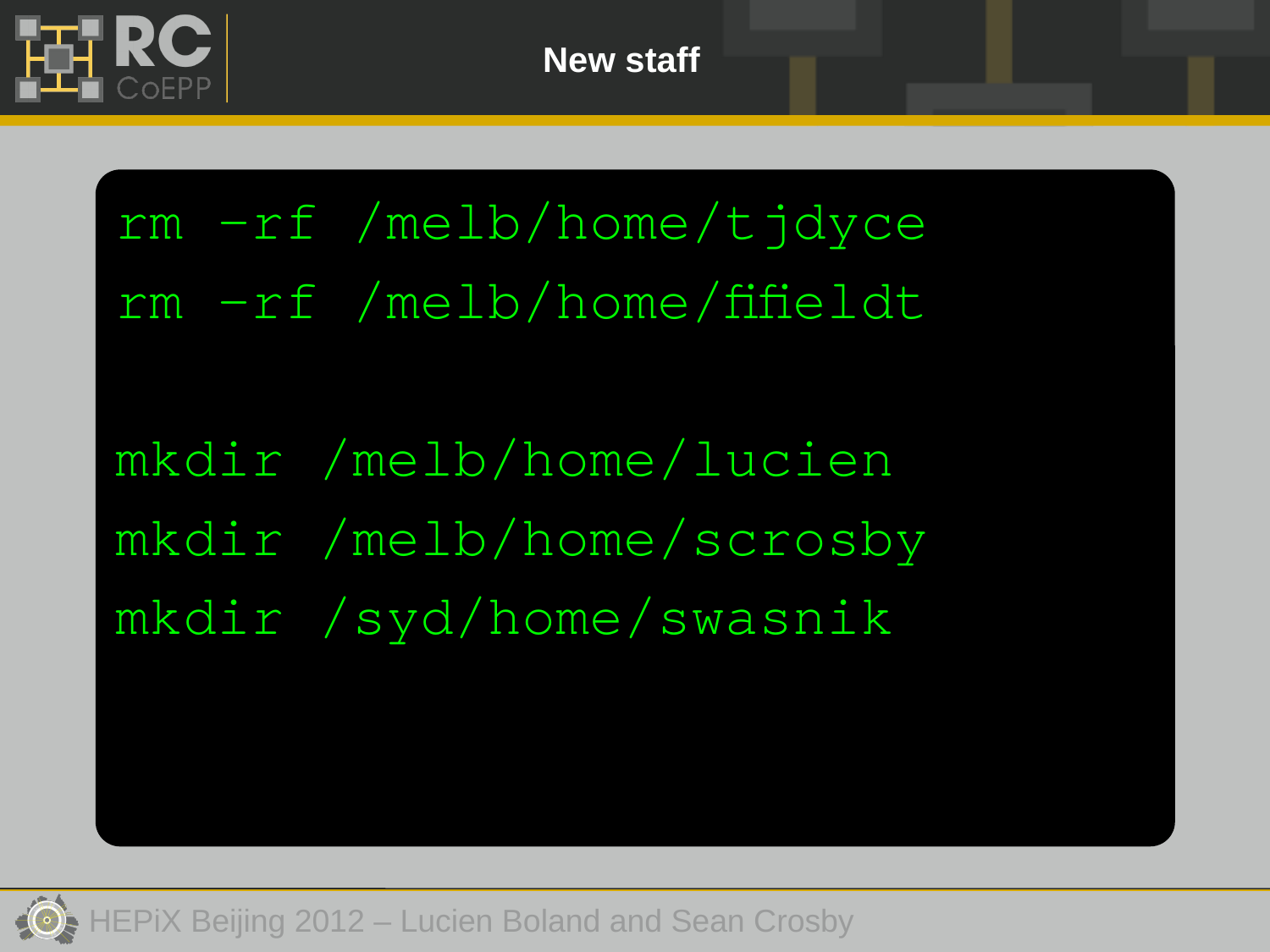

# New staff
rm -rf /melb/home/tjdyce
rm -rf /melb/home/fifieldt

mkdir /melb/home/lucien
mkdir /melb/home/scrosby
mkdir /syd/home/swasnik